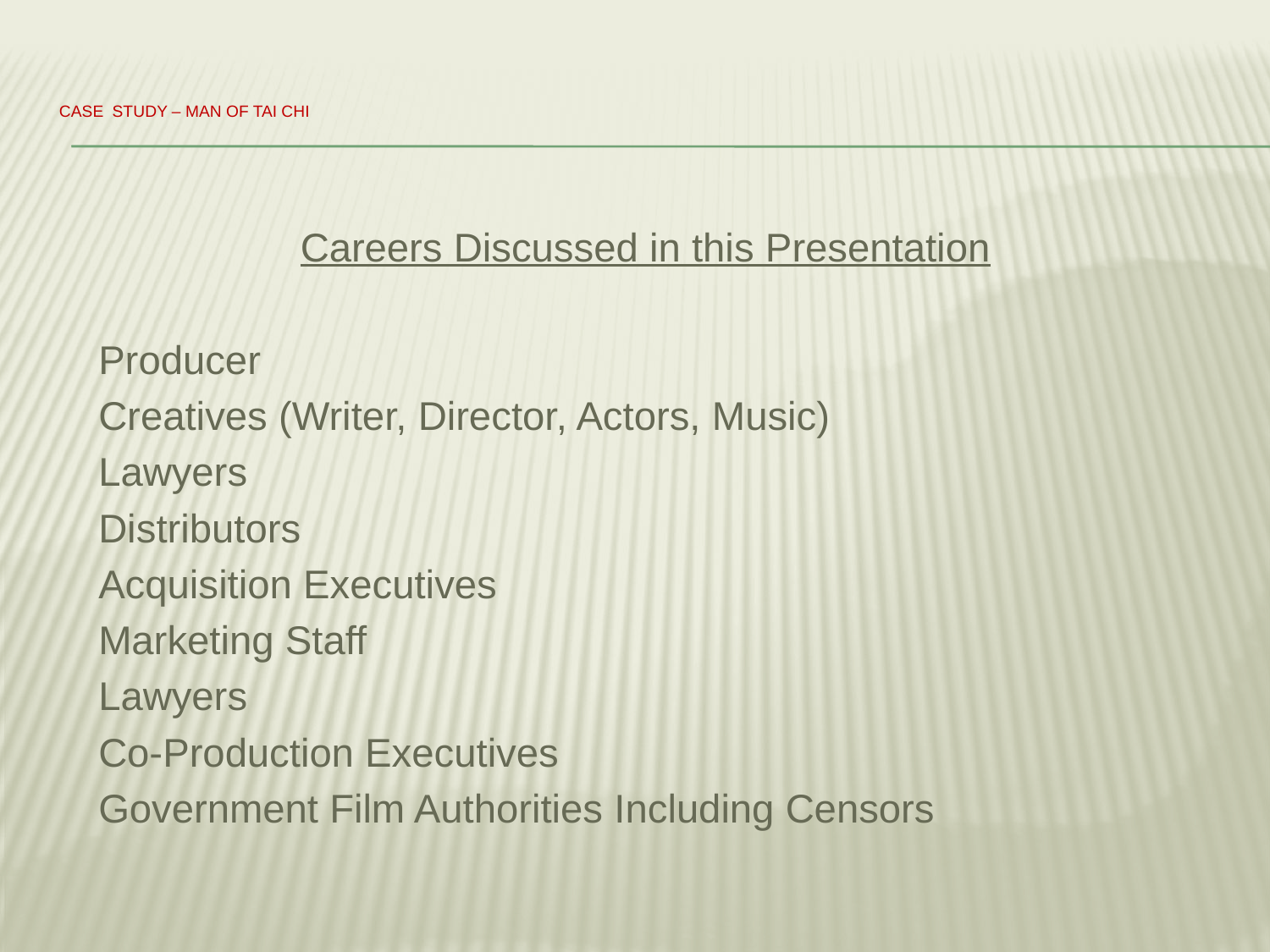

# Case  Study – Man of Tai Chi
Careers Discussed in this Presentation

	Producer
	Creatives (Writer, Director, Actors, Music)
	Lawyers
	Distributors
	Acquisition Executives
	Marketing Staff
	Lawyers
	Co-Production Executives
	Government Film Authorities Including Censors